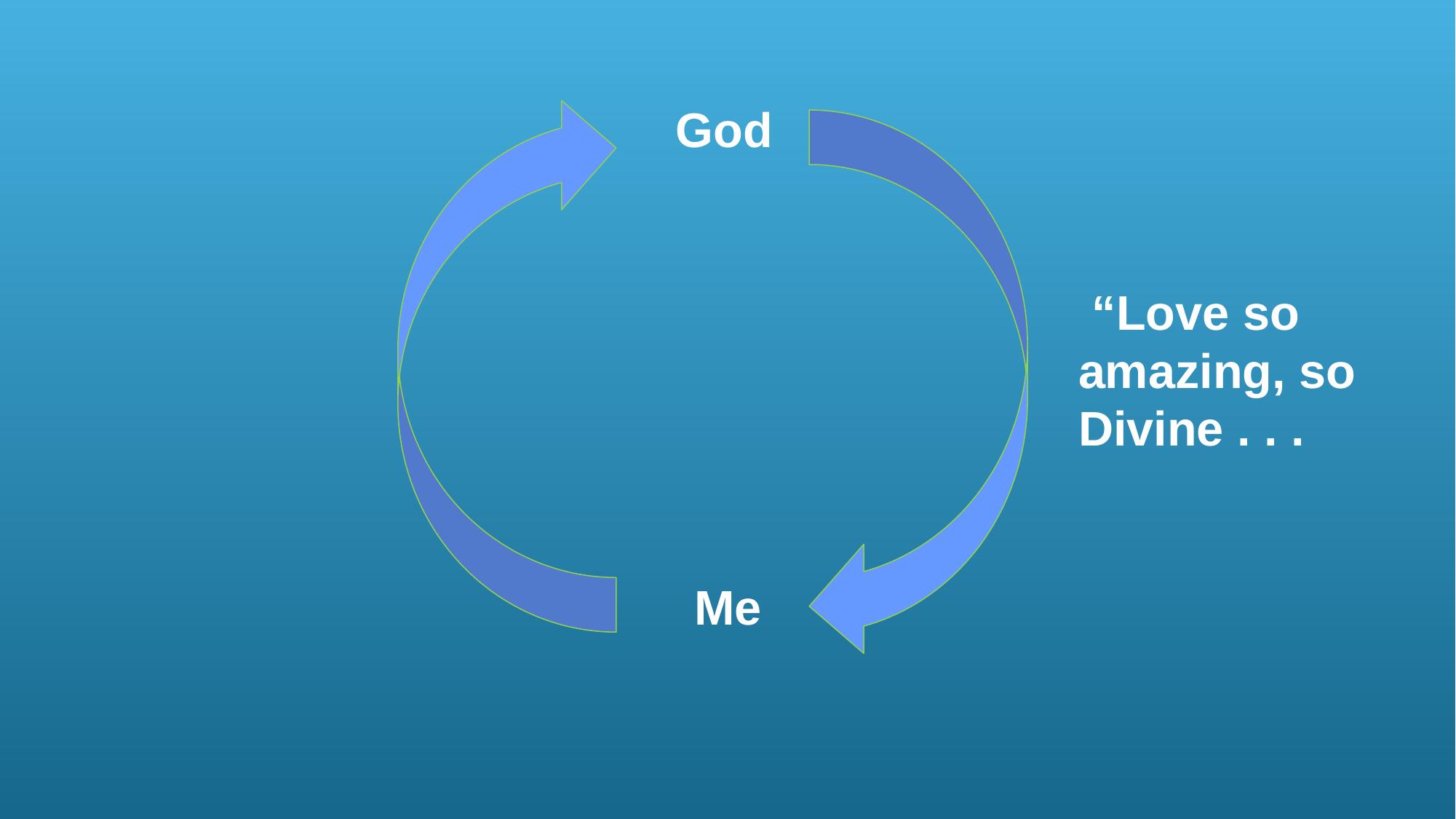

God

 “Love so amazing, so Divine . . .

Me